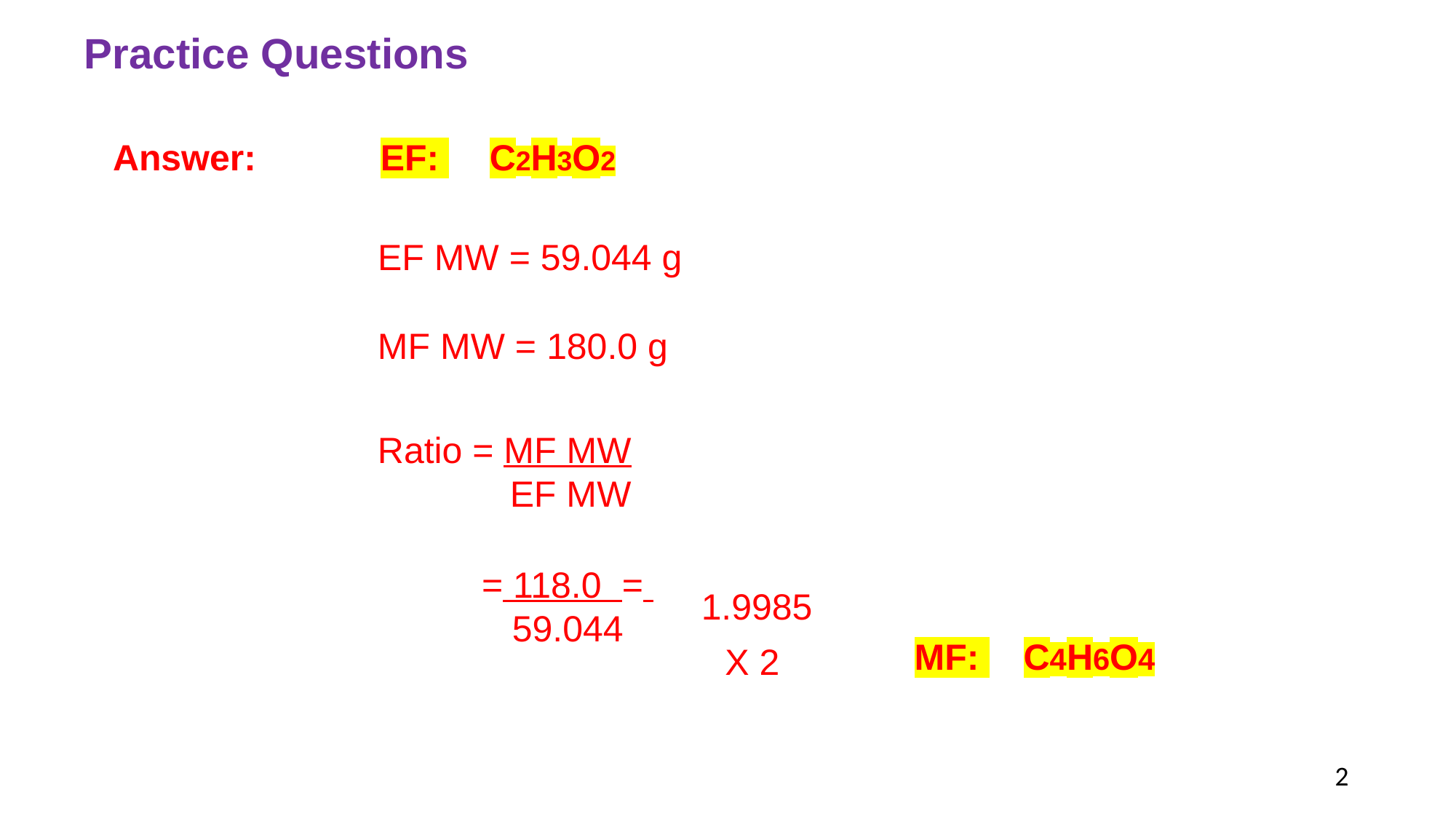

# Practice Questions
Answer:
EF: 	C2H3O2
EF MW = 59.044 g
MF MW = 180.0 g
Ratio = MF MW
             EF MW
= 118.0  =
   59.044
1.9985
MF: 	C4H6O4
X 2
2